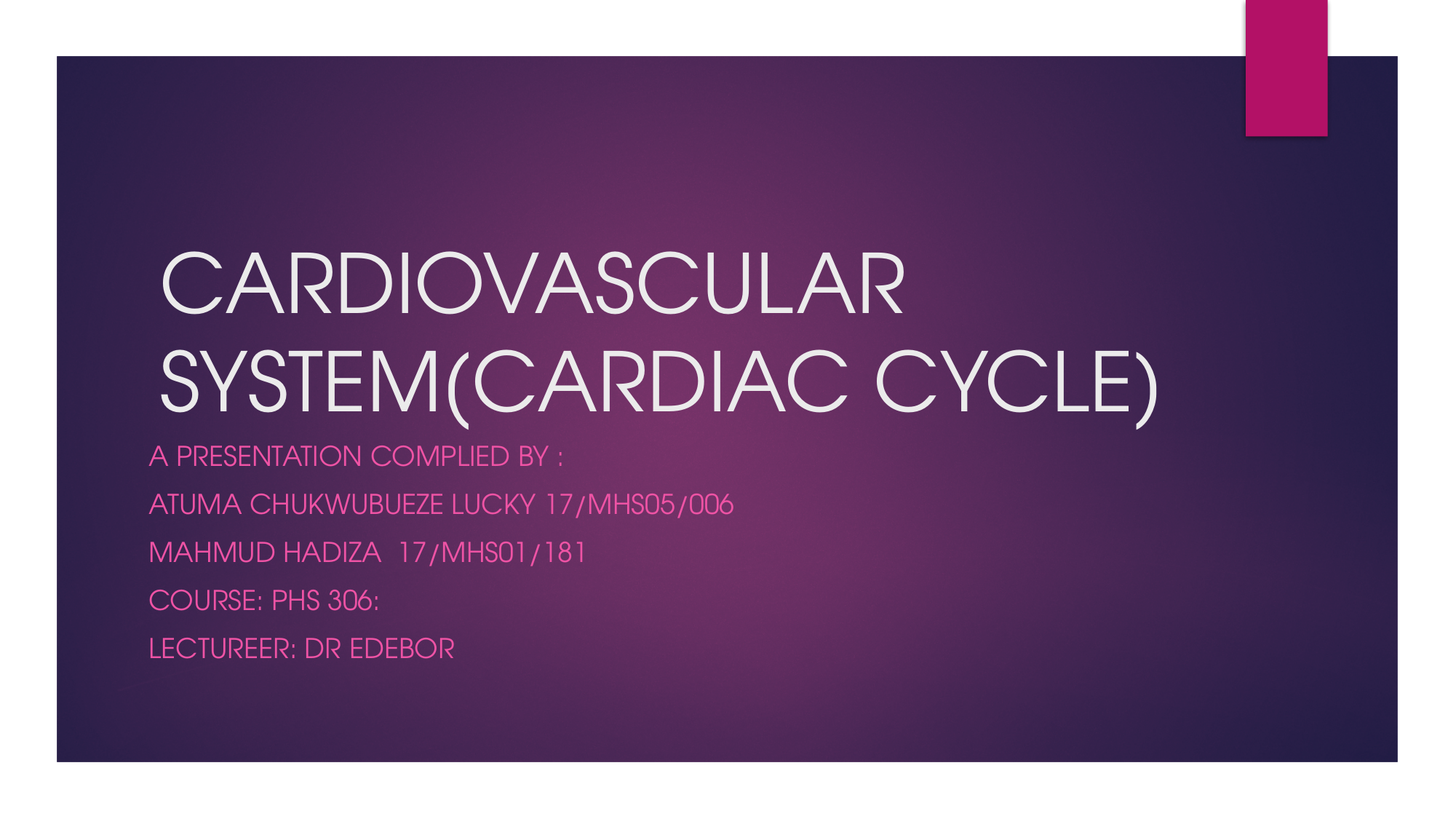

# CARDIOVASCULAR SYSTEM(CARDIAC CYCLE)
A PRESENTATION COMPLIED BY :
ATUMA CHUKWUBUEZE LUCKY 17/MHS05/006
MAHMUD HADIZA  17/MHS01/181
COURSE: PHS 306:
LECTUREER: DR EDEBOR